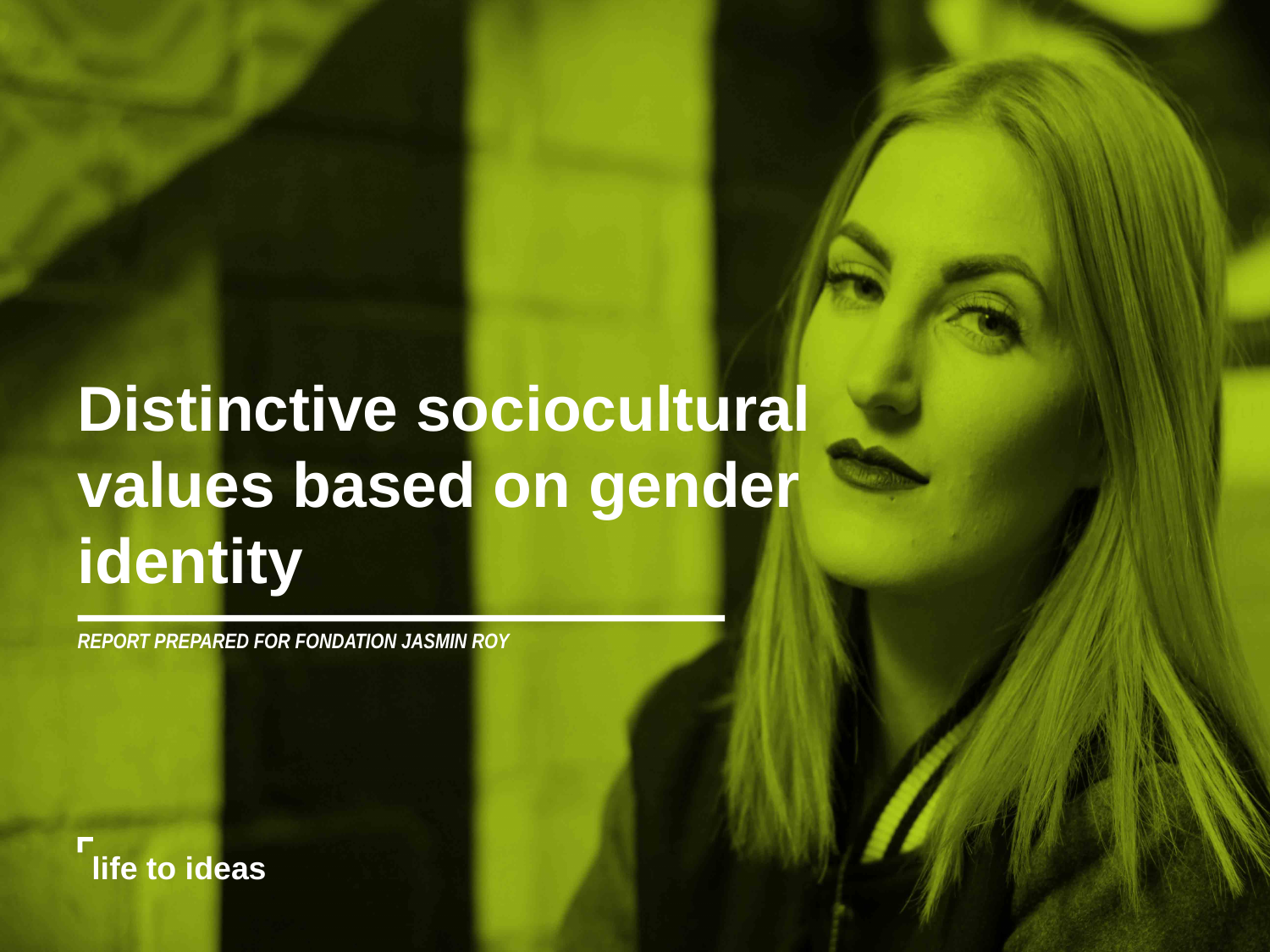

Distinctive sociocultural values based on gender identity
REPORT PREPARED FOR FONDATION JASMIN ROY